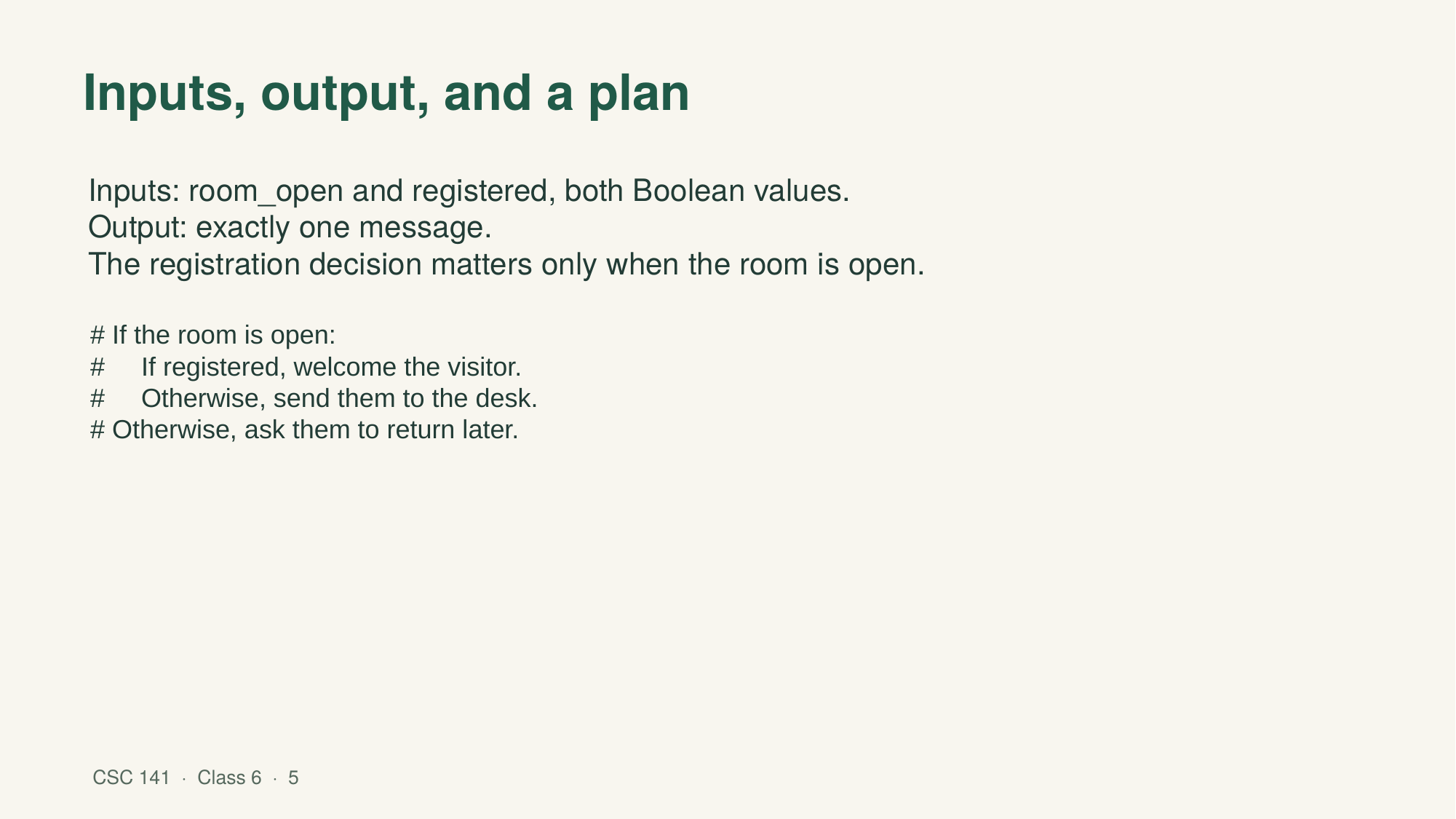

Inputs, output, and a plan
Inputs: room_open and registered, both Boolean values.
Output: exactly one message.
The registration decision matters only when the room is open.
# If the room is open:
#     If registered, welcome the visitor.
#     Otherwise, send them to the desk.
# Otherwise, ask them to return later.
CSC 141  ·  Class 6  ·  5